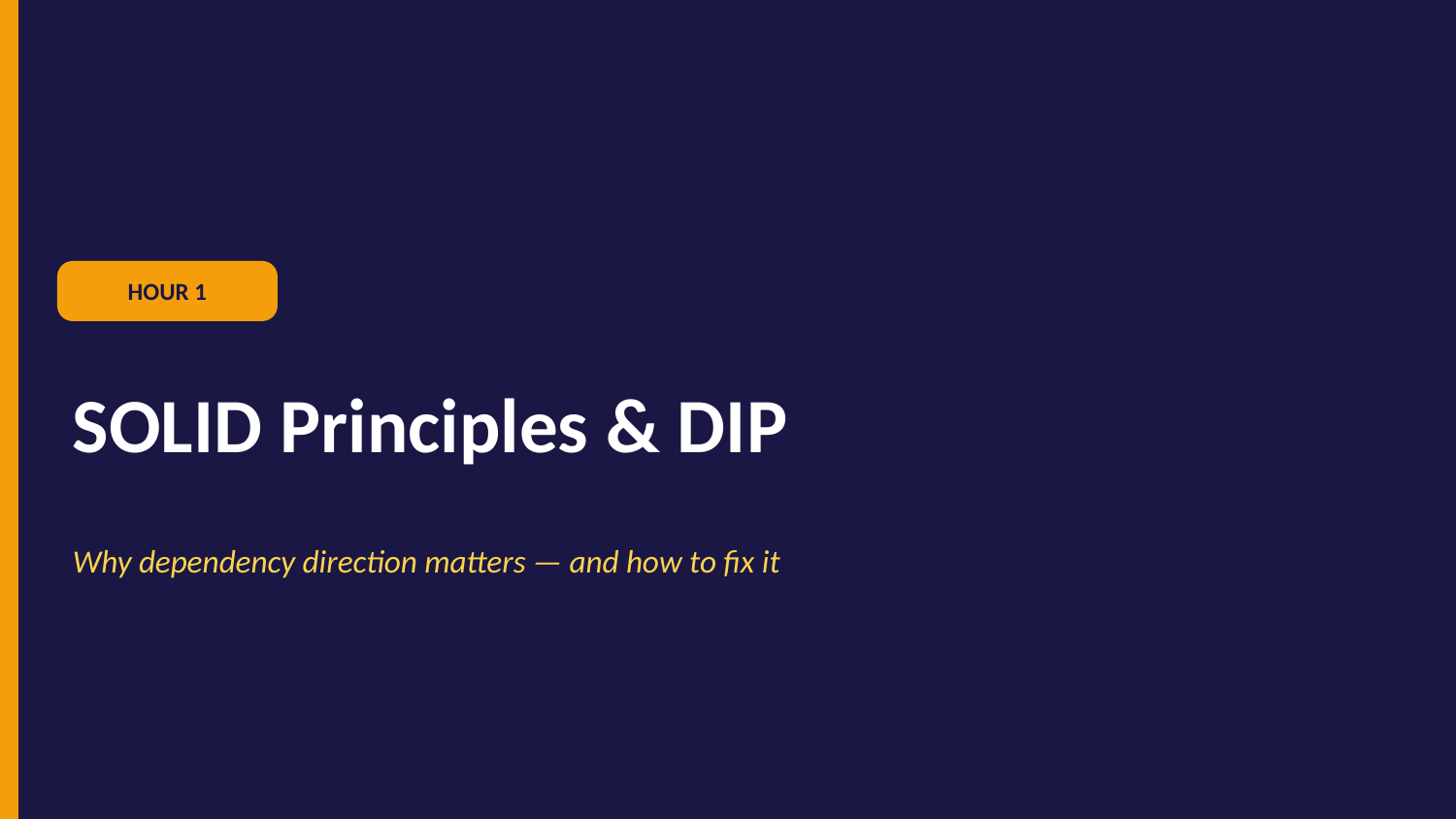

HOUR 1
SOLID Principles & DIP
Why dependency direction matters — and how to fix it